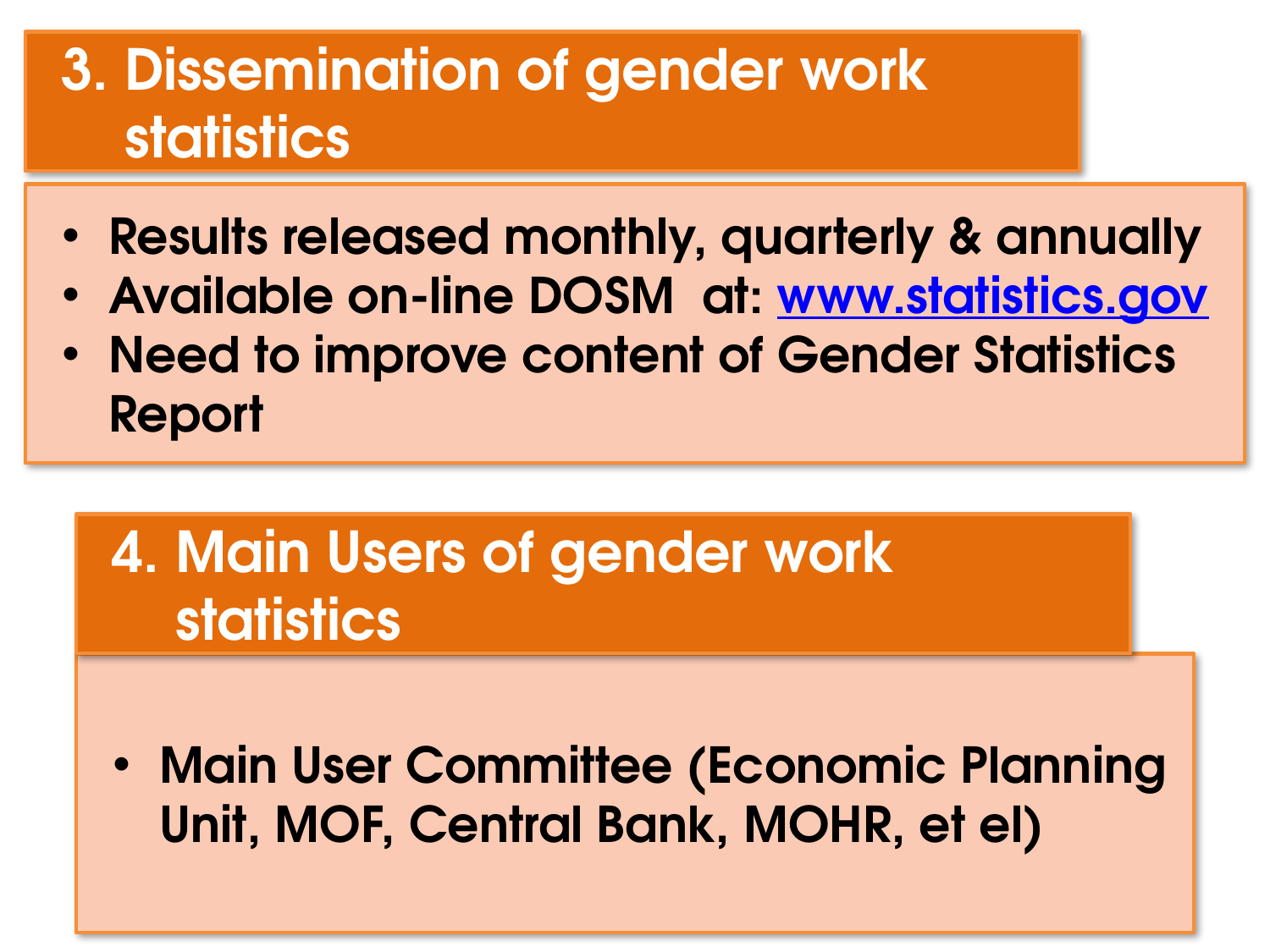

3. Dissemination of gender work statistics
Results released monthly, quarterly & annually
Available on-line DOSM  at: www.statistics.gov
Need to improve content of Gender Statistics Report
4. Main Users of gender work statistics
Main User Committee (Economic Planning Unit, MOF, Central Bank, MOHR, et el)